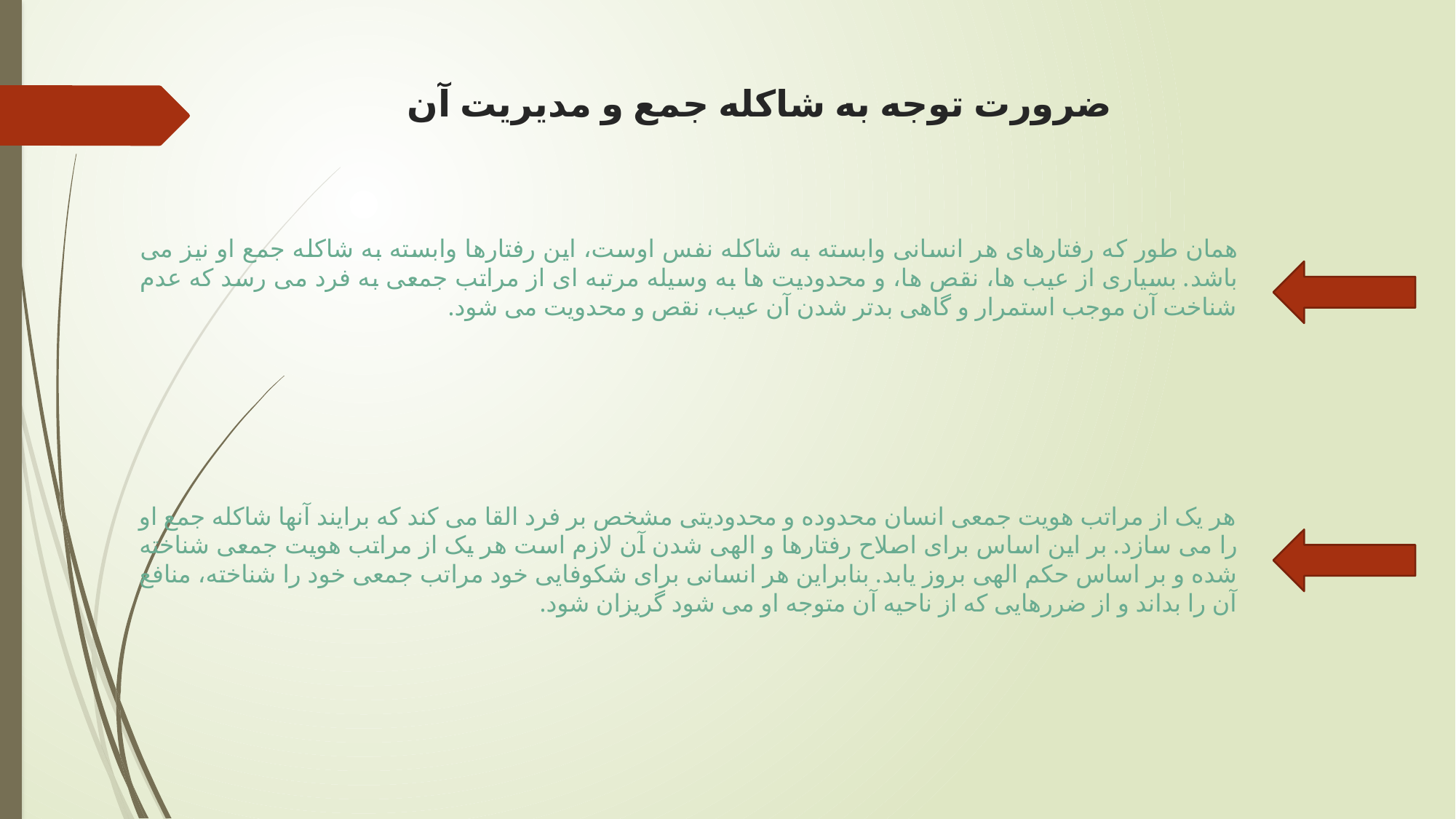

# ضرورت توجه به شاکله جمع و مدیریت آن
همان طور که رفتارهای هر انسانی وابسته به شاکله نفس اوست، این رفتارها وابسته به شاکله جمع او نیز می باشد. بسیاری از عیب ها، نقص ها، و محدودیت ها به وسیله مرتبه ای از مراتب جمعی به فرد می رسد که عدم شناخت آن موجب استمرار و گاهی بدتر شدن آن عیب، نقص و محدویت می شود.

هر یک از مراتب هویت جمعی انسان محدوده و محدودیتی مشخص بر فرد القا می کند که برایند آنها شاکله جمع او را می سازد. بر این اساس برای اصلاح رفتارها و الهی شدن آن لازم است هر یک از مراتب هویت جمعی شناخته شده و بر اساس حکم الهی بروز یابد. بنابراین هر انسانی برای شکوفایی خود مراتب جمعی خود را شناخته، منافع آن را بداند و از ضررهایی که از ناحیه آن متوجه او می شود گریزان شود.